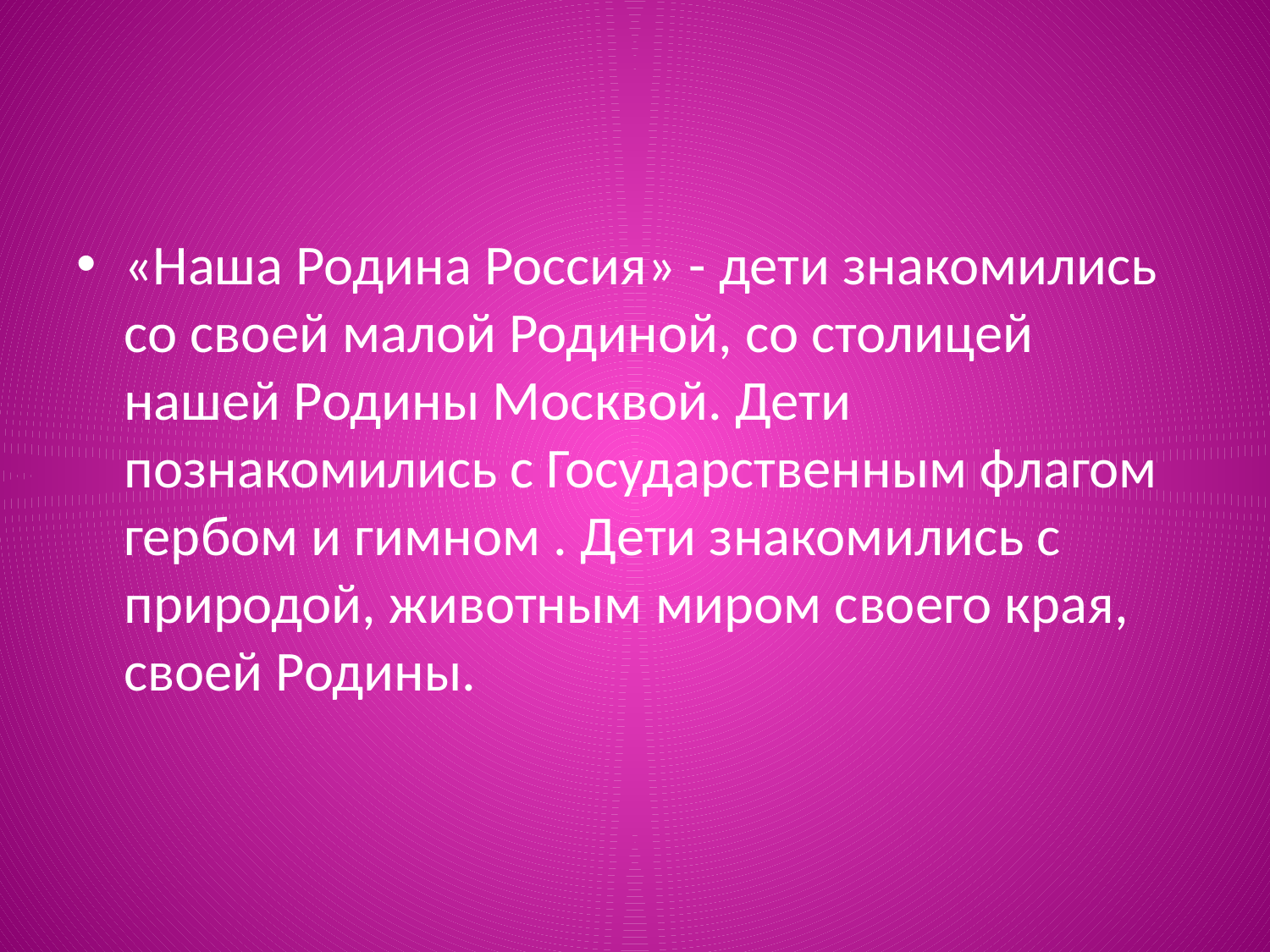

#
«Наша Родина Россия» - дети знакомились со своей малой Родиной, со столицей нашей Родины Москвой. Дети познакомились с Государственным флагом гербом и гимном . Дети знакомились с природой, животным миром своего края, своей Родины.